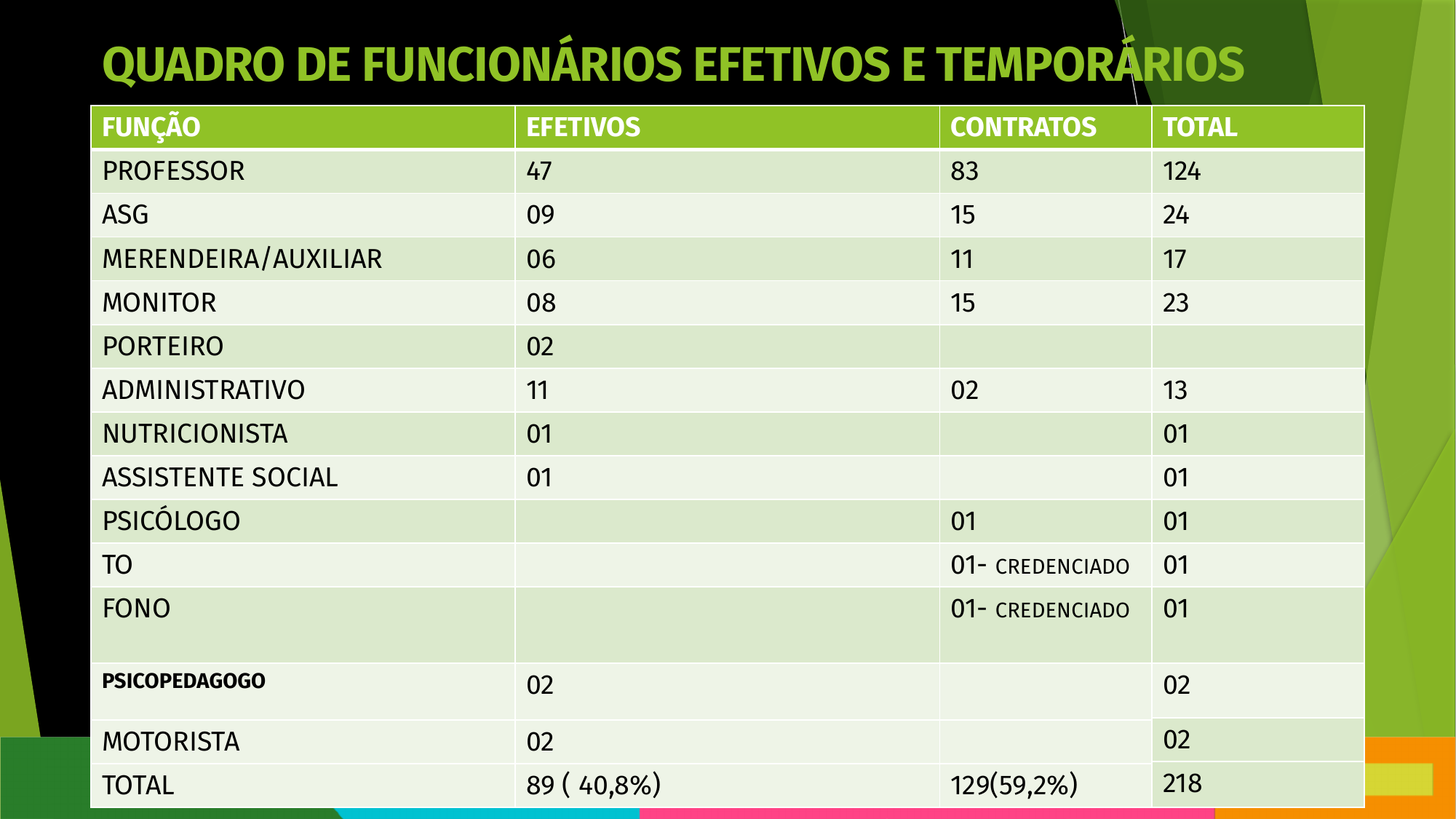

# QUADRO DE FUNCIONÁRIOS EFETIVOS E TEMPORÁRIOS
| FUNÇÃO | EFETIVOS | CONTRATOS | TOTAL |
| --- | --- | --- | --- |
| PROFESSOR | 47 | 83 | 124 |
| ASG | 09 | 15 | 24 |
| MERENDEIRA/AUXILIAR | 06 | 11 | 17 |
| MONITOR | 08 | 15 | 23 |
| PORTEIRO | 02 |  |  |
| ADMINISTRATIVO | 11 | 02 | 13 |
| NUTRICIONISTA | 01 |  | 01 |
| ASSISTENTE SOCIAL | 01 |  | 01 |
| PSICÓLOGO |  | 01 | 01 |
| TO |  | 01- CREDENCIADO | 01 |
| FONO |  | 01- CREDENCIADO | 01 |
| PSICOPEDAGOGO | 02 |  | 02 |
|  |  |  | 02 |
| MOTORISTA | 02 |  |  |
|  |  |  | 218 |
| TOTAL | 89 ( 40,8%) | 129(59,2%) |  |